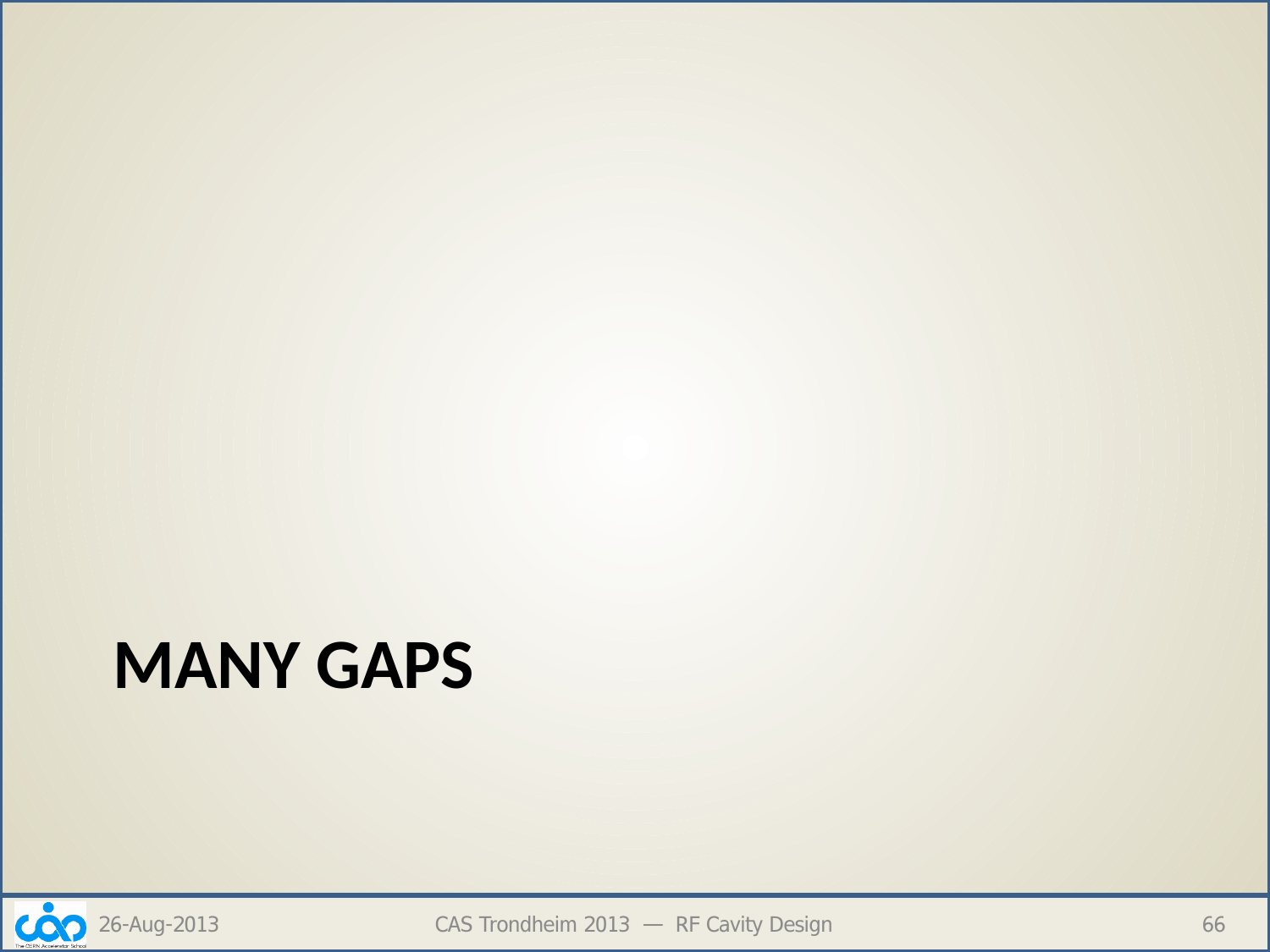

# Many gaps
26-Aug-2013
CAS Trondheim 2013  —  RF Cavity Design
66